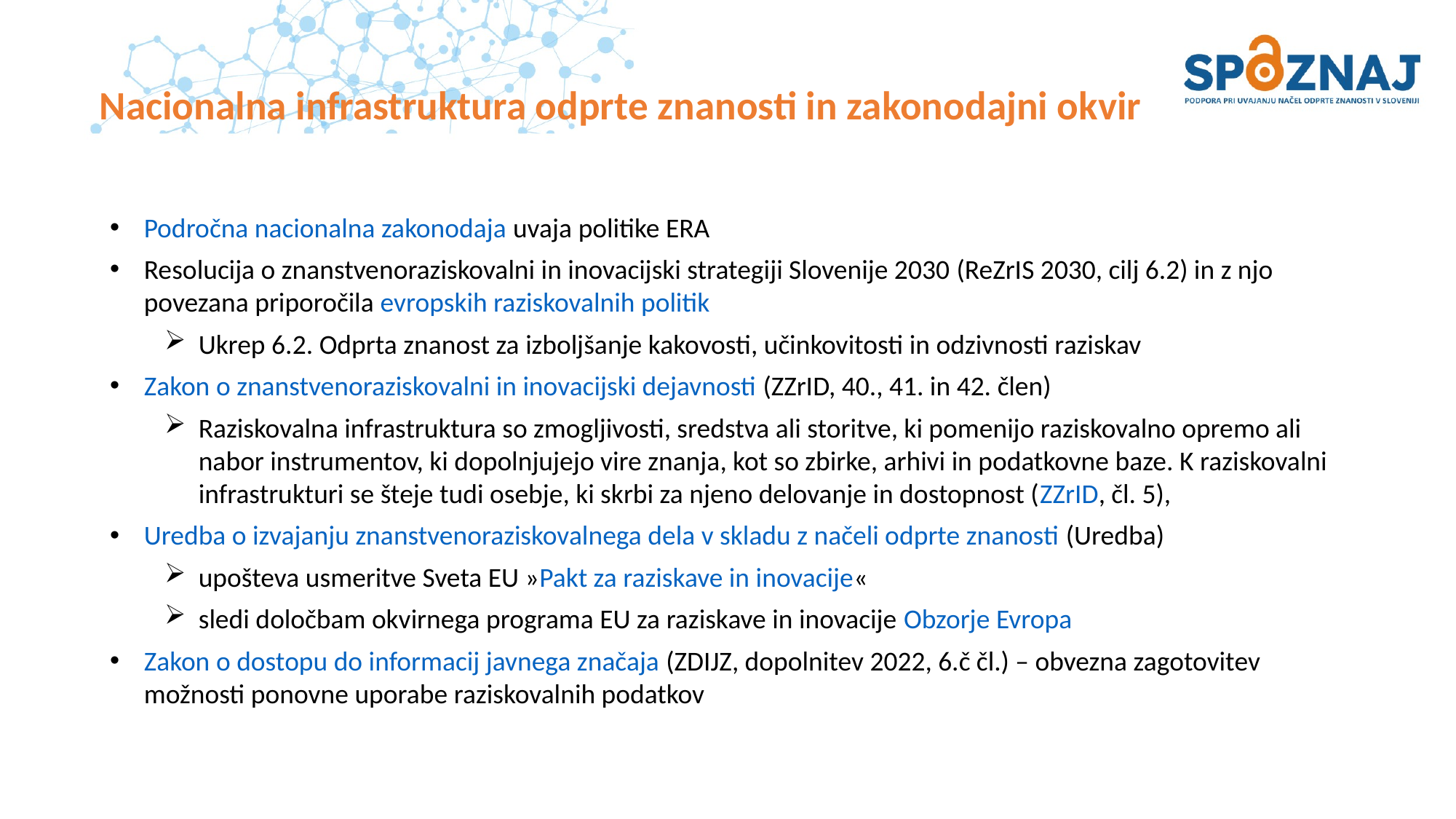

# Nacionalna infrastruktura odprte znanosti in zakonodajni okvir
Področna nacionalna zakonodaja uvaja politike ERA
Resolucija o znanstvenoraziskovalni in inovacijski strategiji Slovenije 2030 (ReZrIS 2030, cilj 6.2) in z njo povezana priporočila evropskih raziskovalnih politik
Ukrep 6.2. Odprta znanost za izboljšanje kakovosti, učinkovitosti in odzivnosti raziskav
Zakon o znanstvenoraziskovalni in inovacijski dejavnosti (ZZrID, 40., 41. in 42. člen)
Raziskovalna infrastruktura so zmogljivosti, sredstva ali storitve, ki pomenijo raziskovalno opremo ali nabor instrumentov, ki dopolnjujejo vire znanja, kot so zbirke, arhivi in podatkovne baze. K raziskovalni infrastrukturi se šteje tudi osebje, ki skrbi za njeno delovanje in dostopnost (ZZrID, čl. 5),
Uredba o izvajanju znanstvenoraziskovalnega dela v skladu z načeli odprte znanosti (Uredba)
upošteva usmeritve Sveta EU »Pakt za raziskave in inovacije«
sledi določbam okvirnega programa EU za raziskave in inovacije Obzorje Evropa
Zakon o dostopu do informacij javnega značaja (ZDIJZ, dopolnitev 2022, 6.č čl.) – obvezna zagotovitev možnosti ponovne uporabe raziskovalnih podatkov